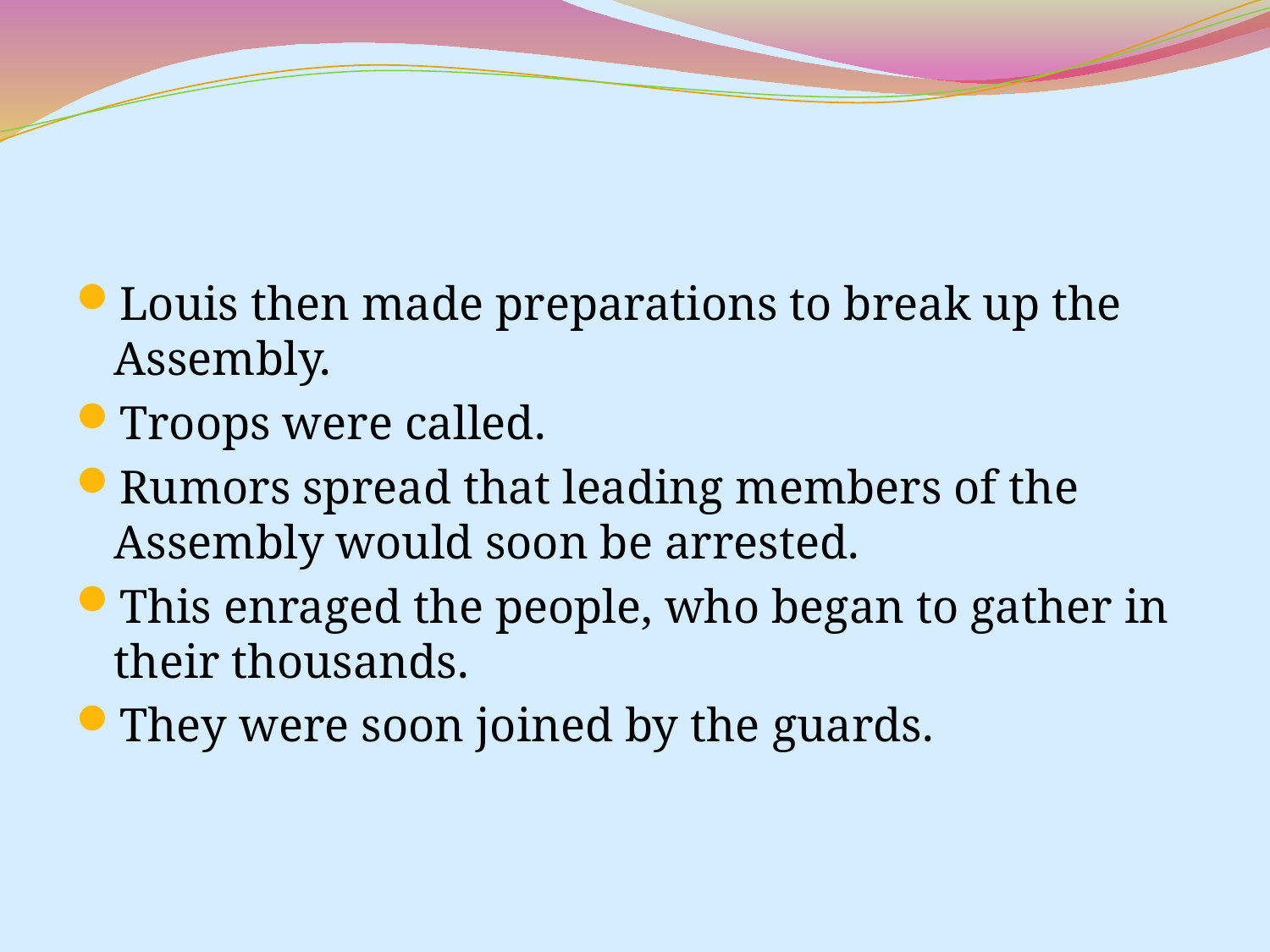

#
Louis then made preparations to break up the Assembly.
Troops were called.
Rumors spread that leading members of the Assembly would soon be arrested.
This enraged the people, who began to gather in their thousands.
They were soon joined by the guards.